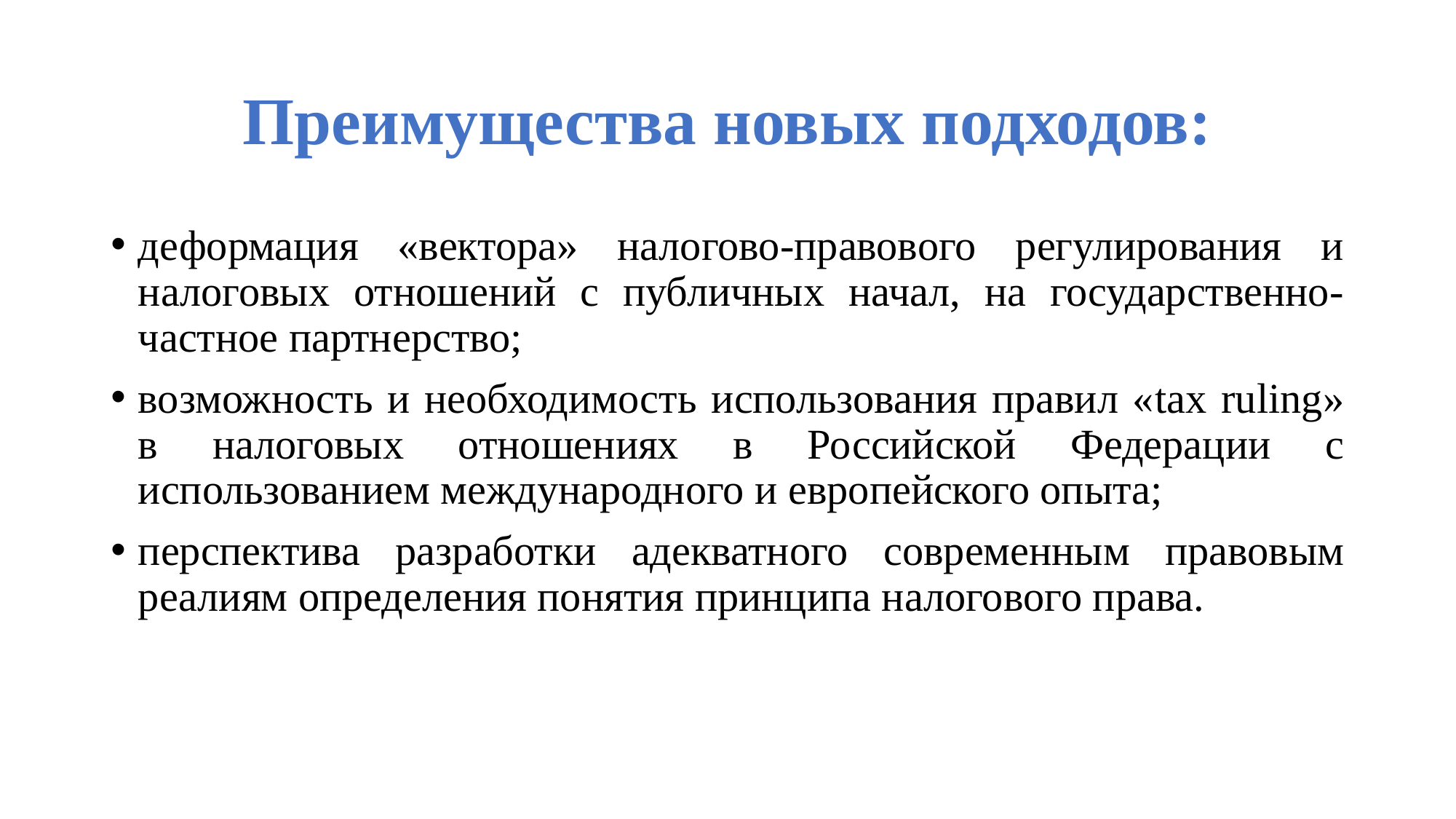

# Преимущества новых подходов:
деформация «вектора» налогово-правового регулирования и налоговых отношений с публичных начал, на государственно-частное партнерство;
возможность и необходимость использования правил «tax ruling» в налоговых отношениях в Российской Федерации с использованием международного и европейского опыта;
перспектива разработки адекватного современным правовым реалиям определения понятия принципа налогового права.